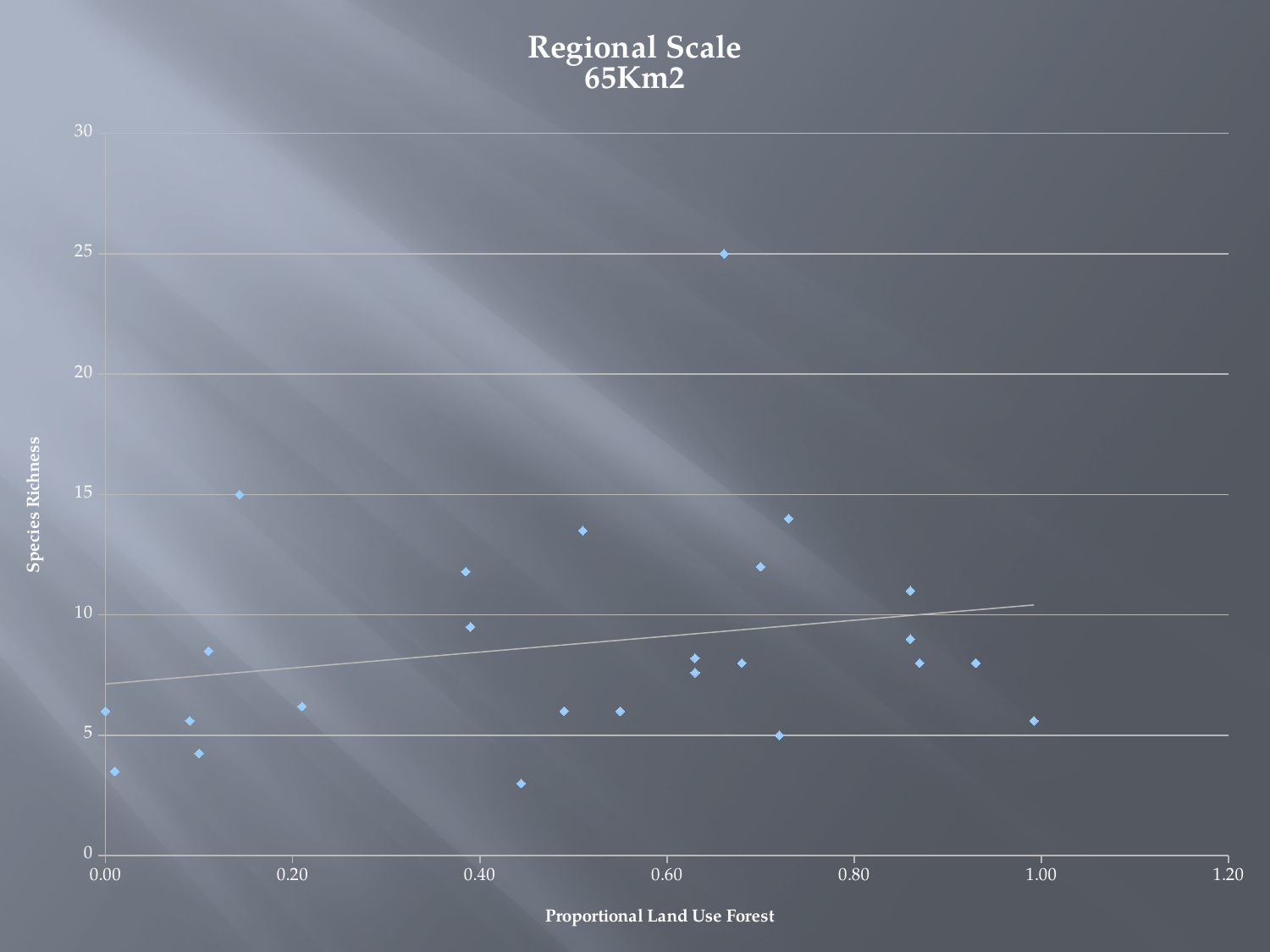

### Chart: Regional Scale
65Km2

| Category | Bird Species |
|---|---|